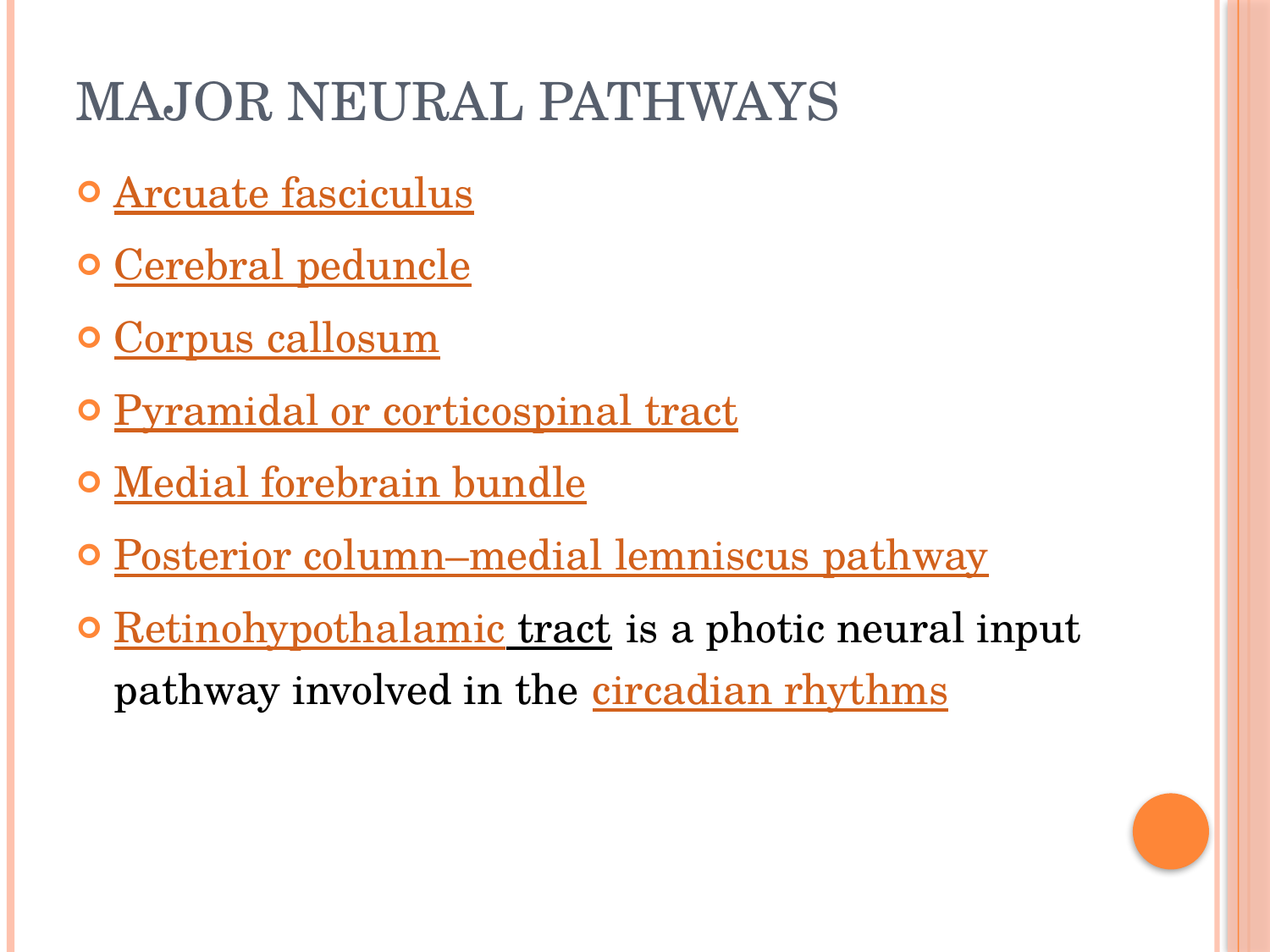

# Major neural pathways
Arcuate fasciculus
Cerebral peduncle
Corpus callosum
Pyramidal or corticospinal tract
Medial forebrain bundle
Posterior column–medial lemniscus pathway
Retinohypothalamic tract is a photic neural input pathway involved in the circadian rhythms